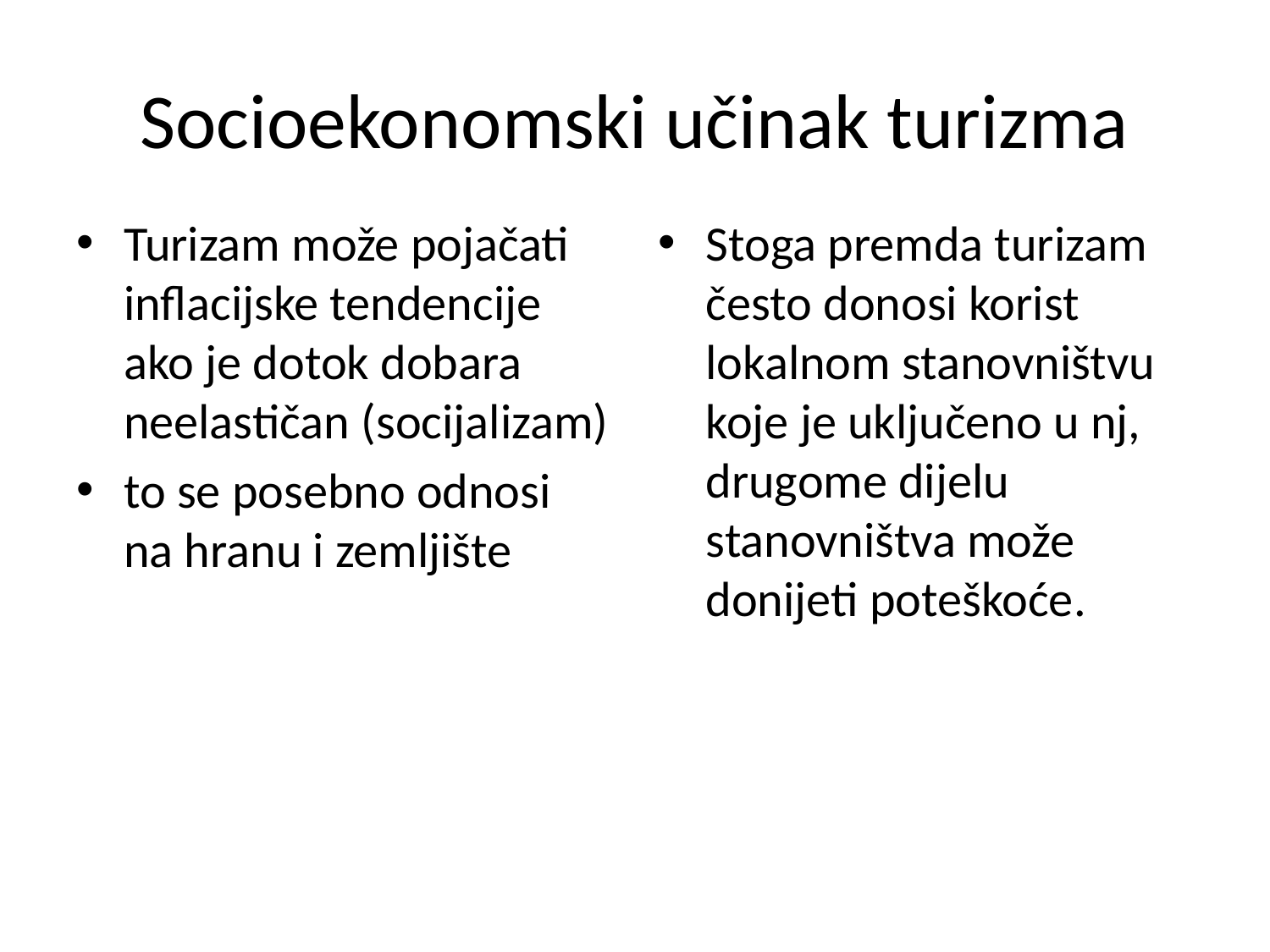

# Socioekonomski učinak turizma
Turizam može pojačati inflacijske tendencije ako je dotok dobara neelastičan (socijalizam)
to se posebno odnosi na hranu i zemljište
Stoga premda turizam često donosi korist lokalnom stanovništvu koje je uključeno u nj, drugome dijelu stanovništva može donijeti poteškoće.